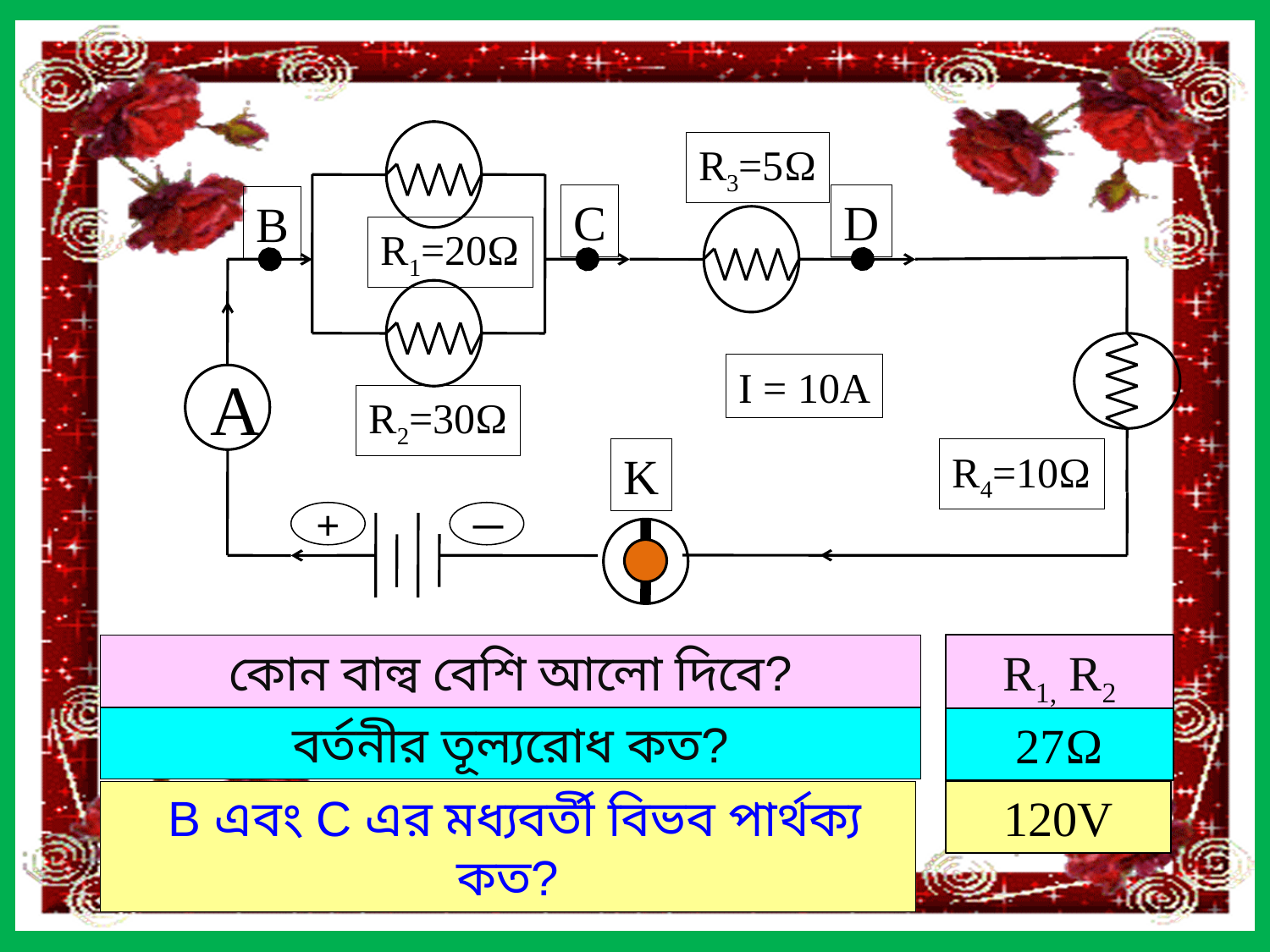

R3=5Ω
C
D
B

R1=20Ω

I = 10A
A
R2=30Ω
K
R4=10Ω
+
─

কোন বাল্ব বেশি আলো দিবে?
R1, R2
বর্তনীর তূল্যরোধ কত?
27Ω
 B এবং C এর মধ্যবর্তী বিভব পার্থক্য কত?
120V